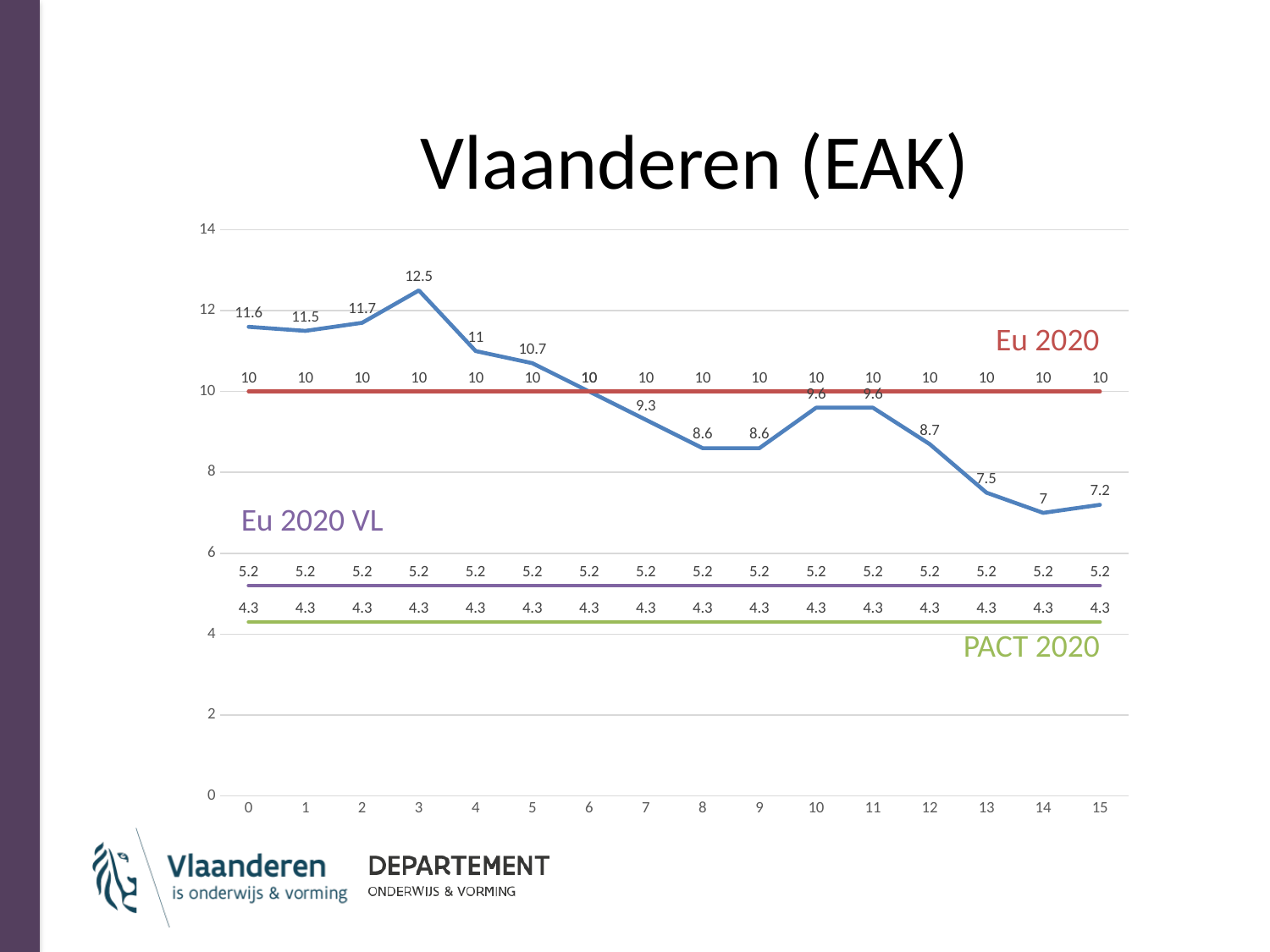

# Vlaanderen (EAK)

### Chart

| Category |  |  |  |  |
|---|---|---|---|---|
| 0 | 11.6 | 10.0 | 4.3 | 5.2 |
| 1 | 11.5 | 10.0 | 4.3 | 5.2 |
| 2 | 11.7 | 10.0 | 4.3 | 5.2 |
| 3 | 12.5 | 10.0 | 4.3 | 5.2 |
| 4 | 11.0 | 10.0 | 4.3 | 5.2 |
| 5 | 10.7 | 10.0 | 4.3 | 5.2 |
| 6 | 10.0 | 10.0 | 4.3 | 5.2 |
| 7 | 9.3 | 10.0 | 4.3 | 5.2 |
| 8 | 8.6 | 10.0 | 4.3 | 5.2 |
| 9 | 8.6 | 10.0 | 4.3 | 5.2 |
| 10 | 9.6 | 10.0 | 4.3 | 5.2 |
| 11 | 9.6 | 10.0 | 4.3 | 5.2 |
| 12 | 8.7 | 10.0 | 4.3 | 5.2 |
| 13 | 7.5 | 10.0 | 4.3 | 5.2 |
| 14 | 7.0 | 10.0 | 4.3 | 5.2 |
| 15 | 7.2 | 10.0 | 4.3 | 5.2 |
Eu 2020
Eu 2020 VL
PACT 2020